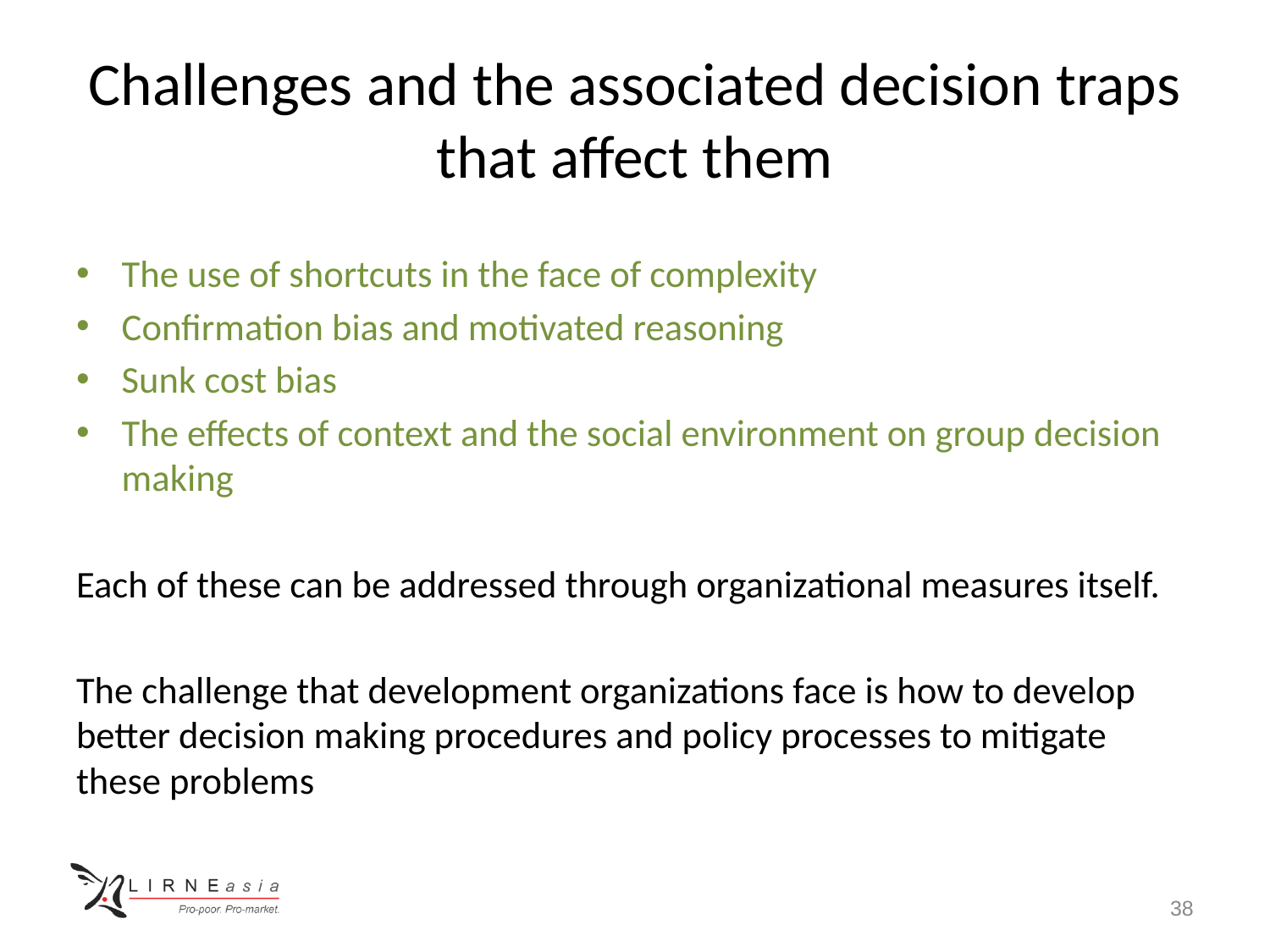

# Challenges and the associated decision traps that affect them
The use of shortcuts in the face of complexity
Confirmation bias and motivated reasoning
Sunk cost bias
The effects of context and the social environment on group decision making

Each of these can be addressed through organizational measures itself.

The challenge that development organizations face is how to develop better decision making procedures and policy processes to mitigate these problems
38